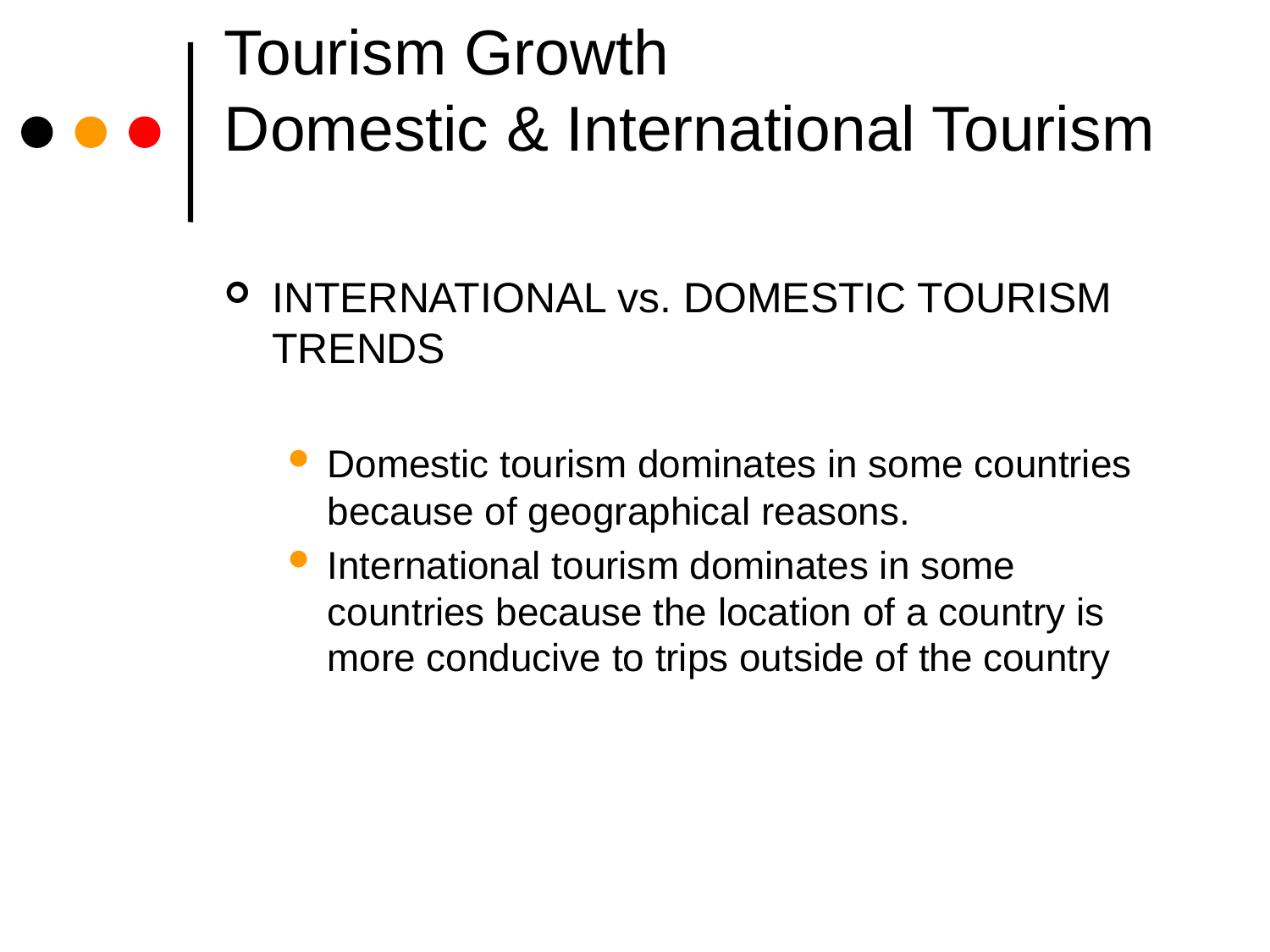

# Tourism Growth Domestic & International Tourism
INTERNATIONAL vs. DOMESTIC TOURISM TRENDS

Domestic tourism dominates in some countries because of geographical reasons.
International tourism dominates in some countries because the location of a country is more conducive to trips outside of the country